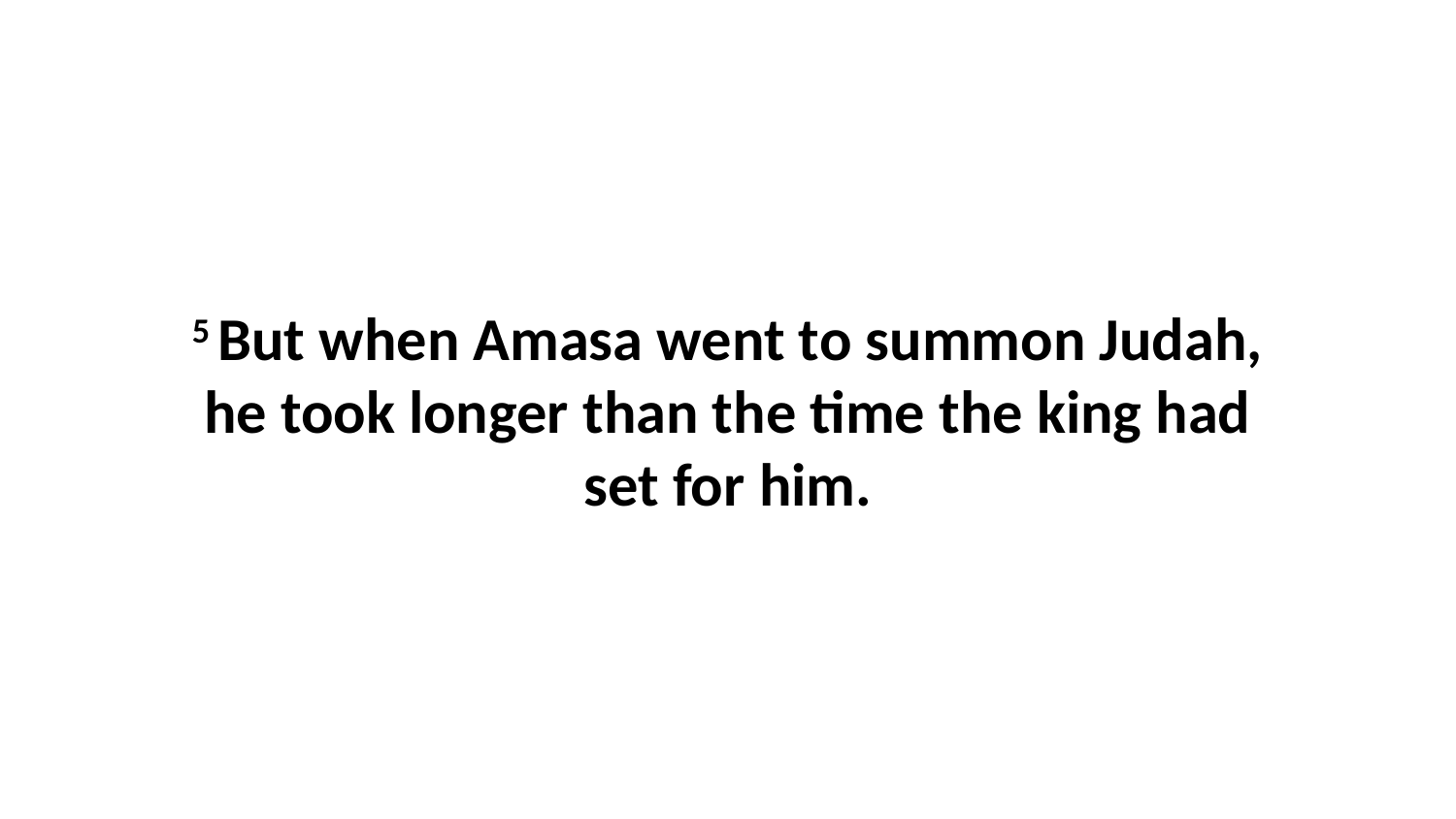

5 But when Amasa went to summon Judah, he took longer than the time the king had set for him.